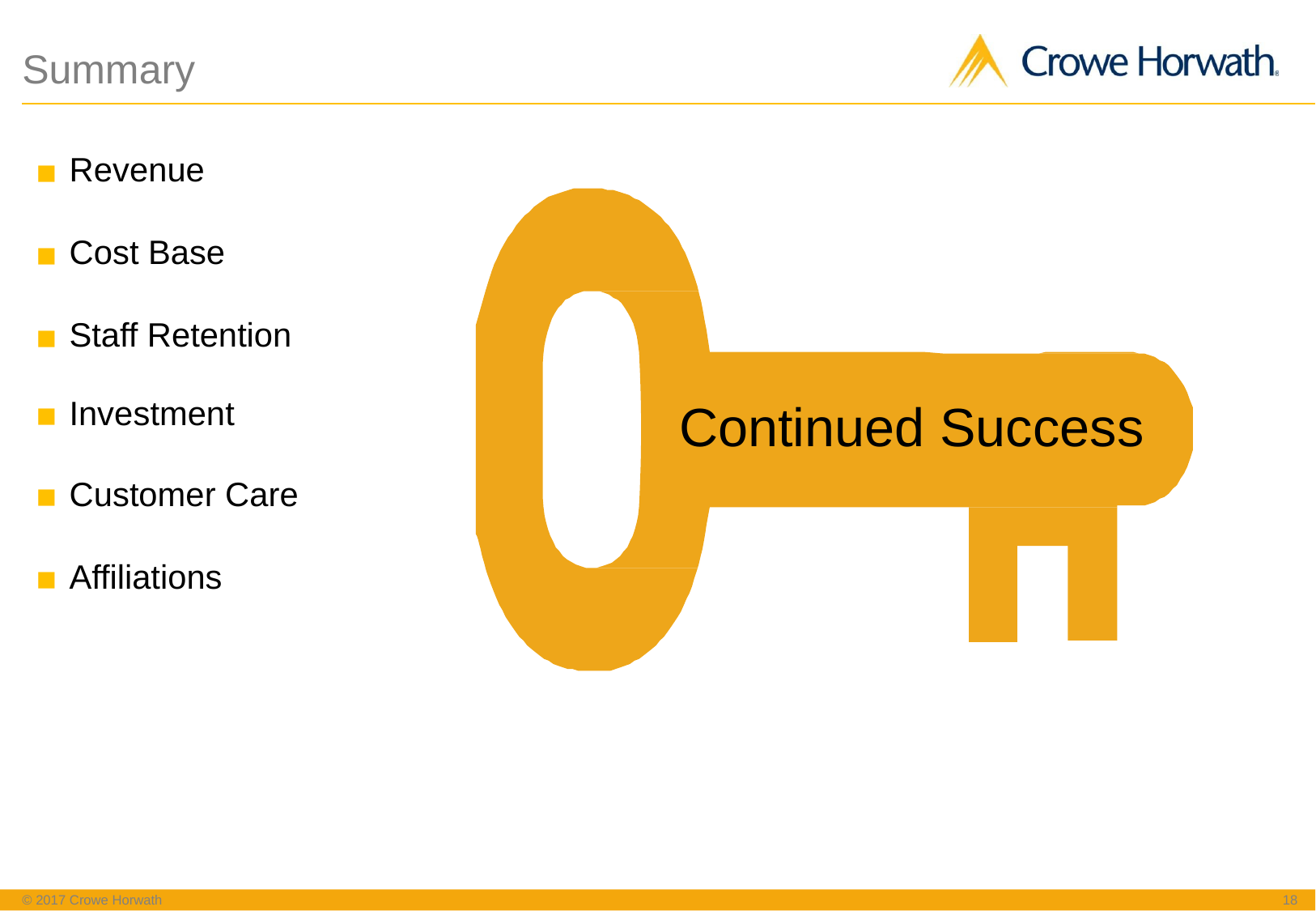

# Summary
Revenue

Cost Base

Staff Retention

Investment
Continued Success
Customer Care

Affiliations
© 2017 Crowe Horwath
18